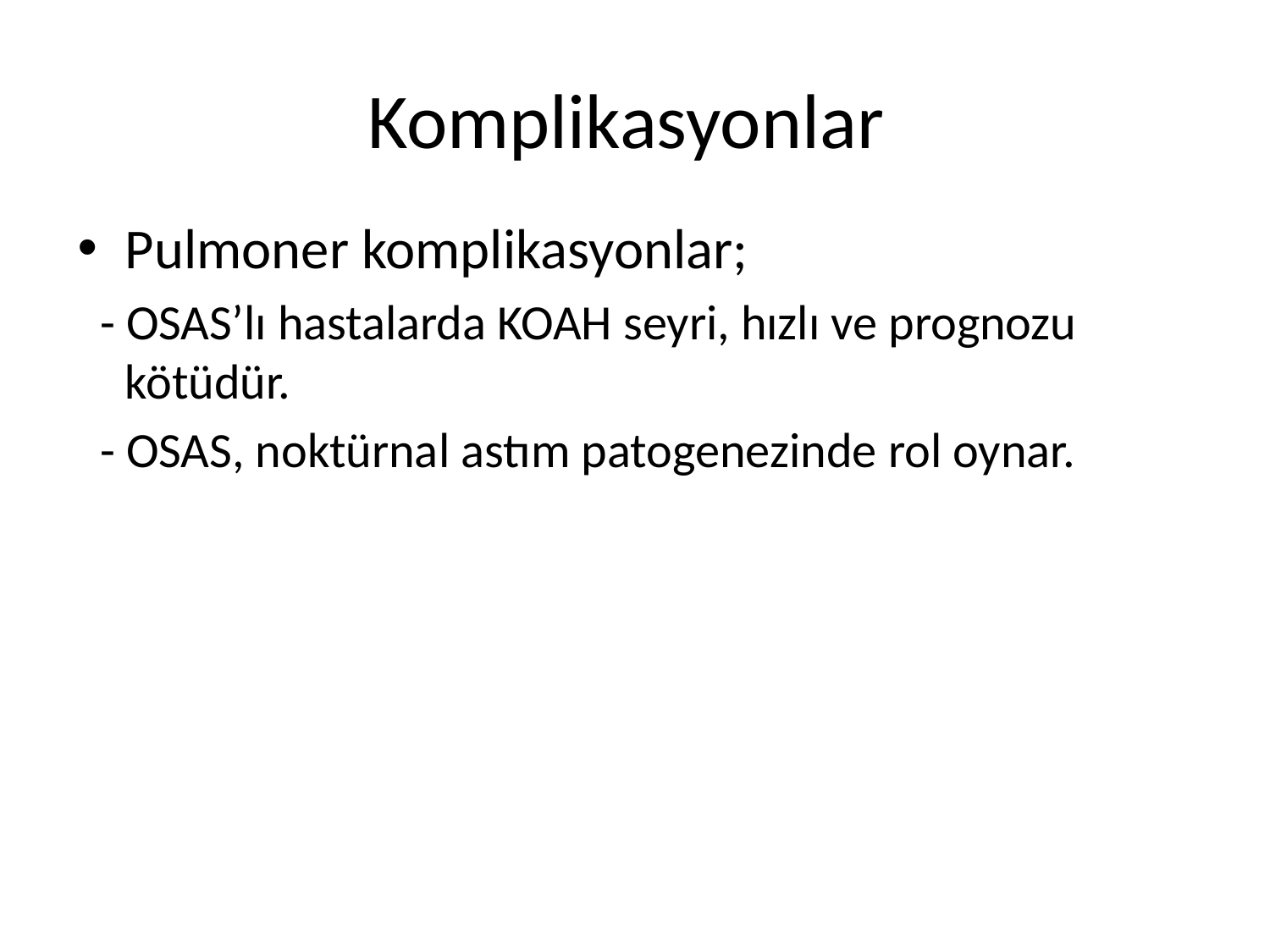

# Komplikasyonlar
Pulmoner komplikasyonlar;
  - OSAS’lı hastalarda KOAH seyri, hızlı ve prognozu kötüdür.
  - OSAS, noktürnal astım patogenezinde rol oynar.